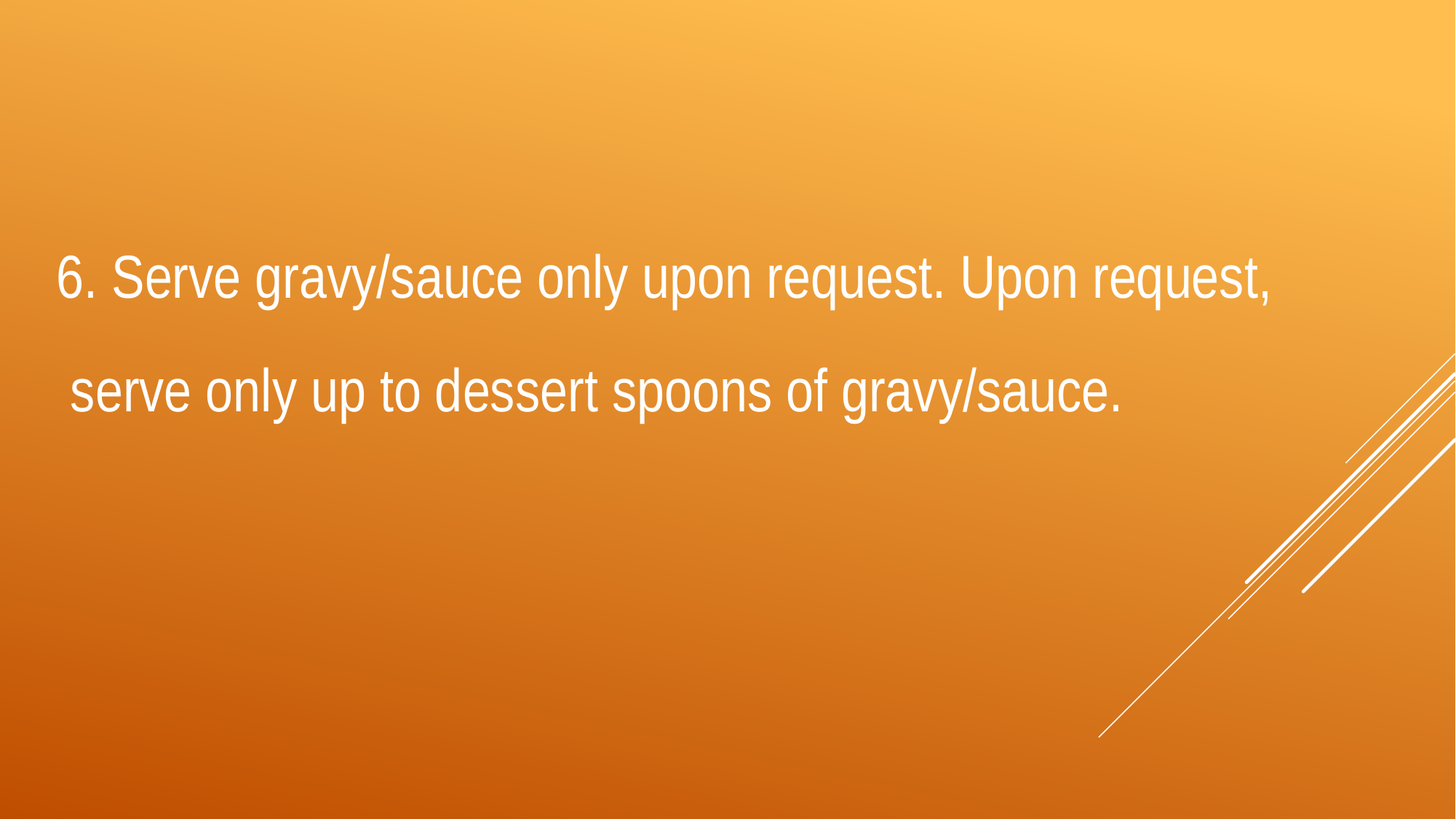

6. Serve gravy/sauce only upon request. Upon request,

 serve only up to dessert spoons of gravy/sauce.